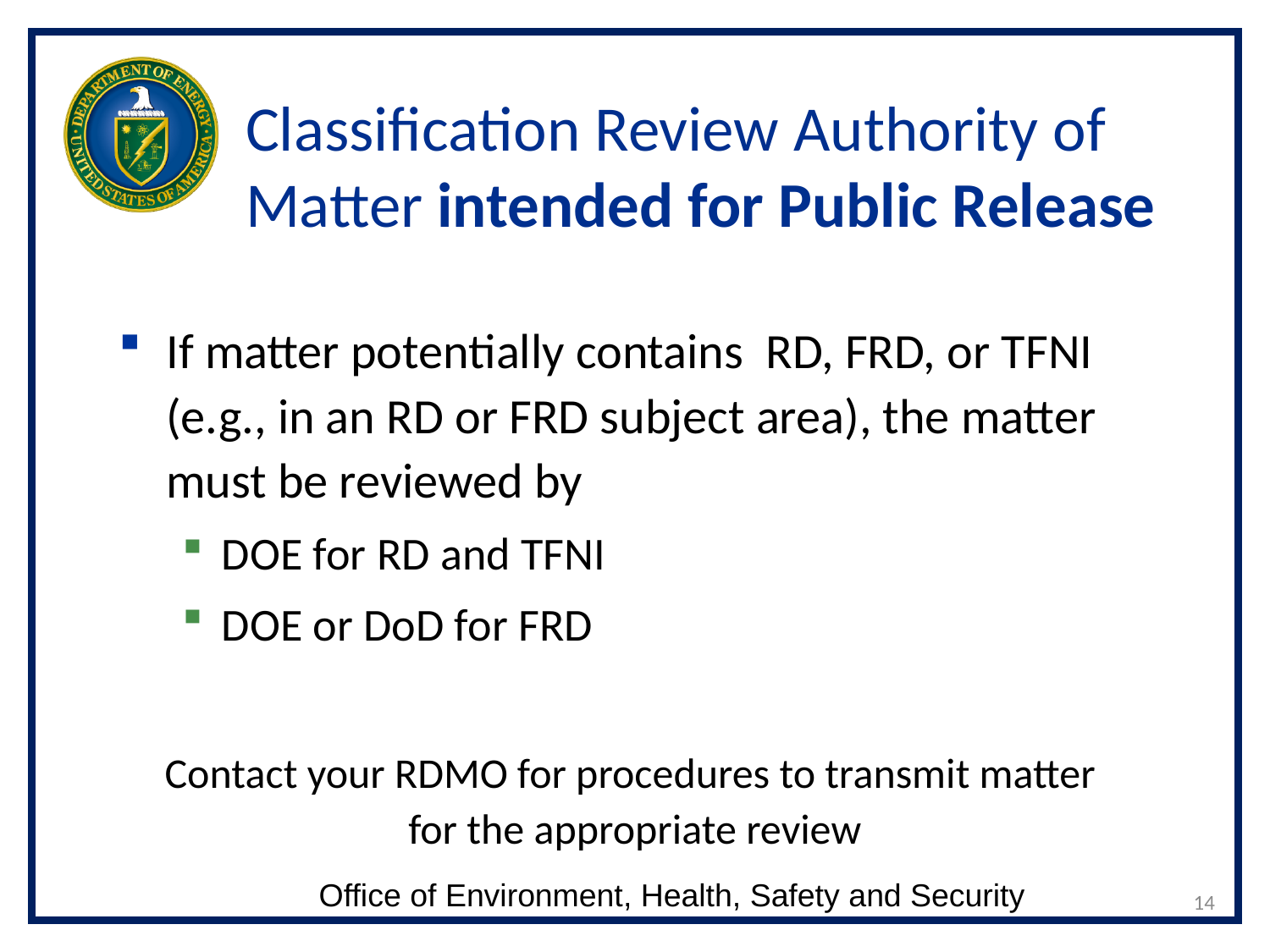

# Classification Review Authority of Matter intended for Public Release
If matter potentially contains  RD, FRD, or TFNI (e.g., in an RD or FRD subject area), the matter must be reviewed by
DOE for RD and TFNI
DOE or DoD for FRD

Contact your RDMO for procedures to transmit matter
for the appropriate review

14